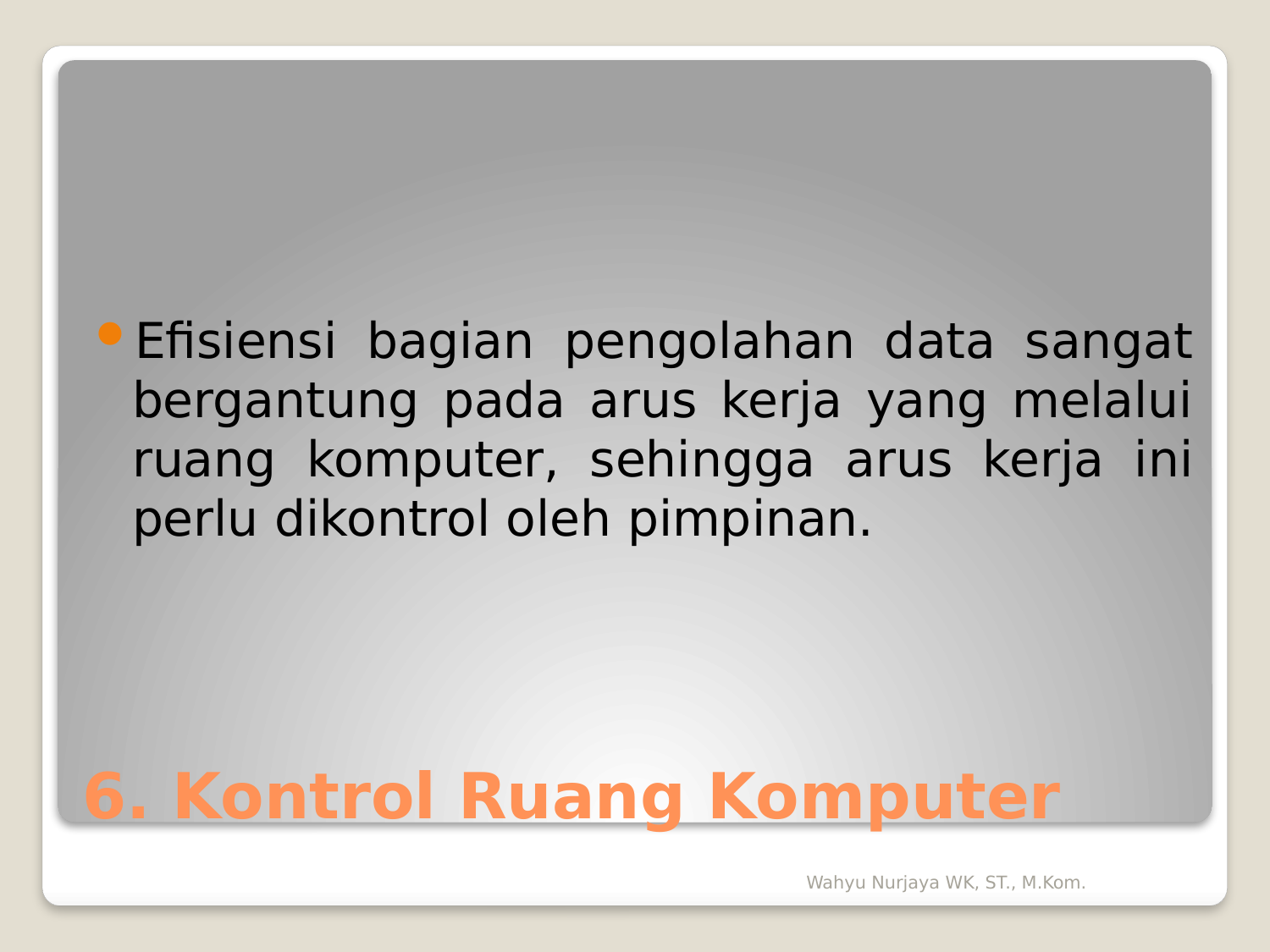

Efisiensi bagian pengolahan data sangat bergantung pada arus kerja yang melalui ruang komputer, sehingga arus kerja ini perlu dikontrol oleh pimpinan.

# 6. Kontrol Ruang Komputer
Wahyu Nurjaya WK, ST., M.Kom.